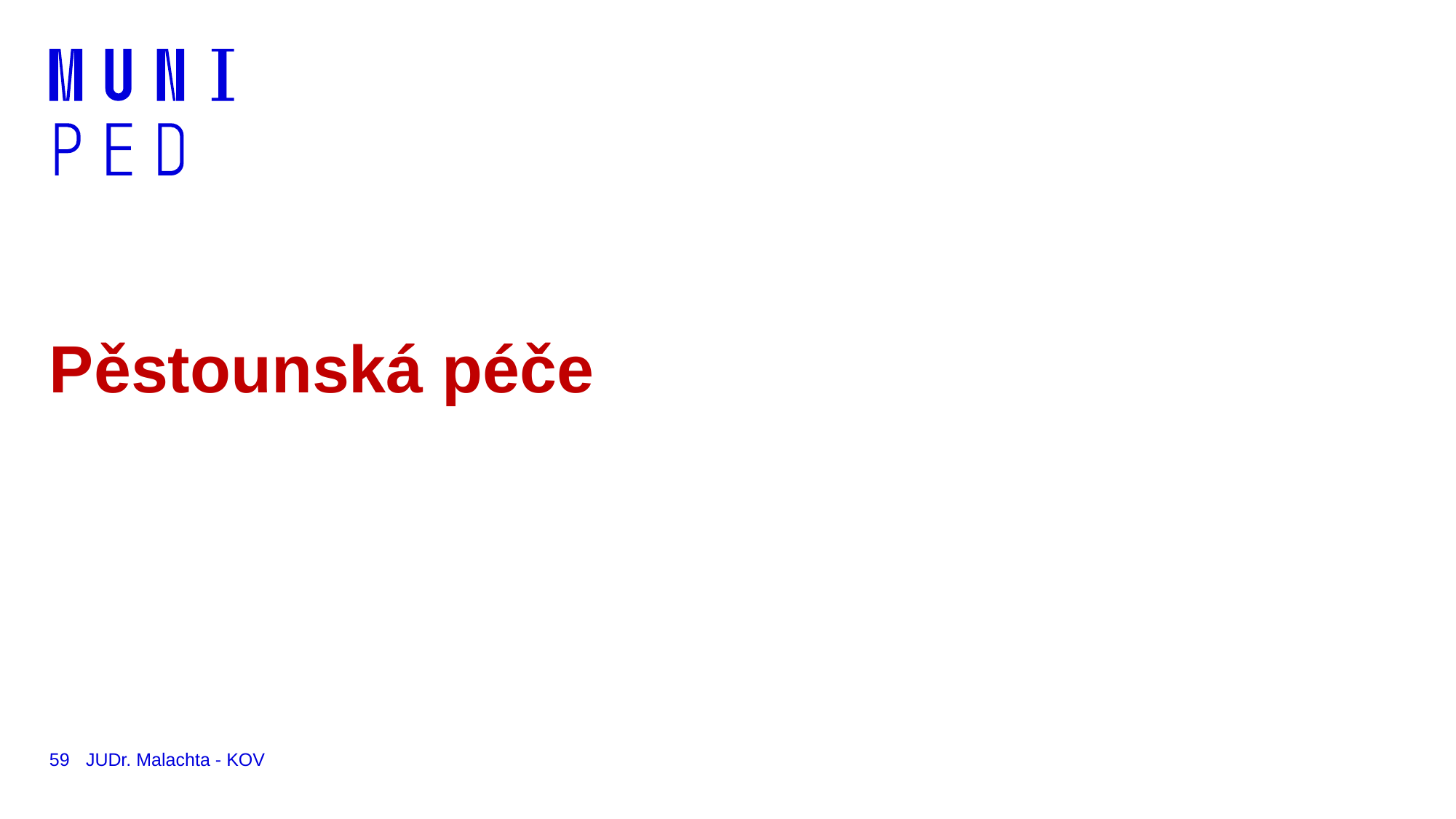

# Pěstounská péče
59
JUDr. Malachta - KOV